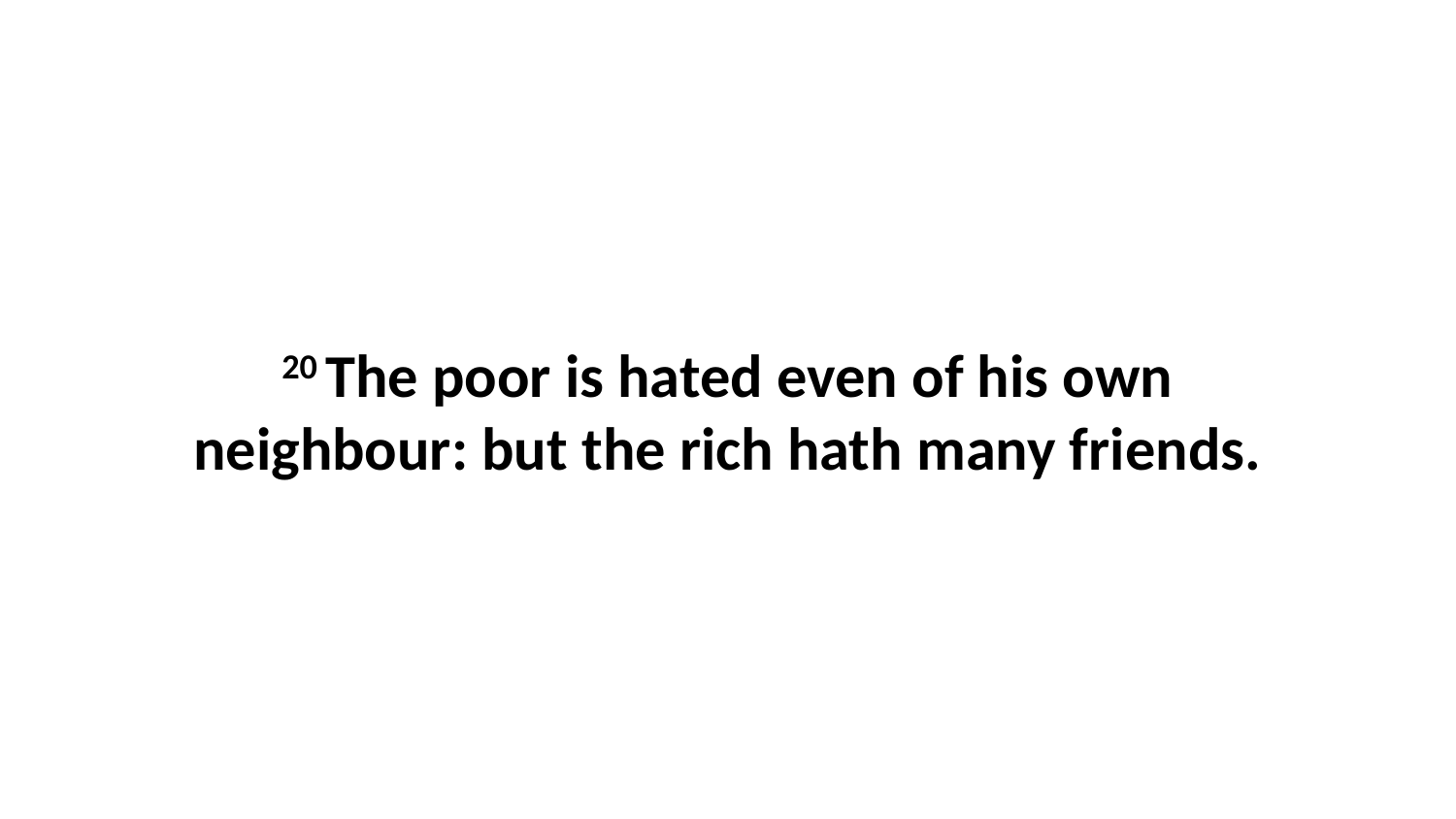

20 The poor is hated even of his own neighbour: but the rich hath many friends.